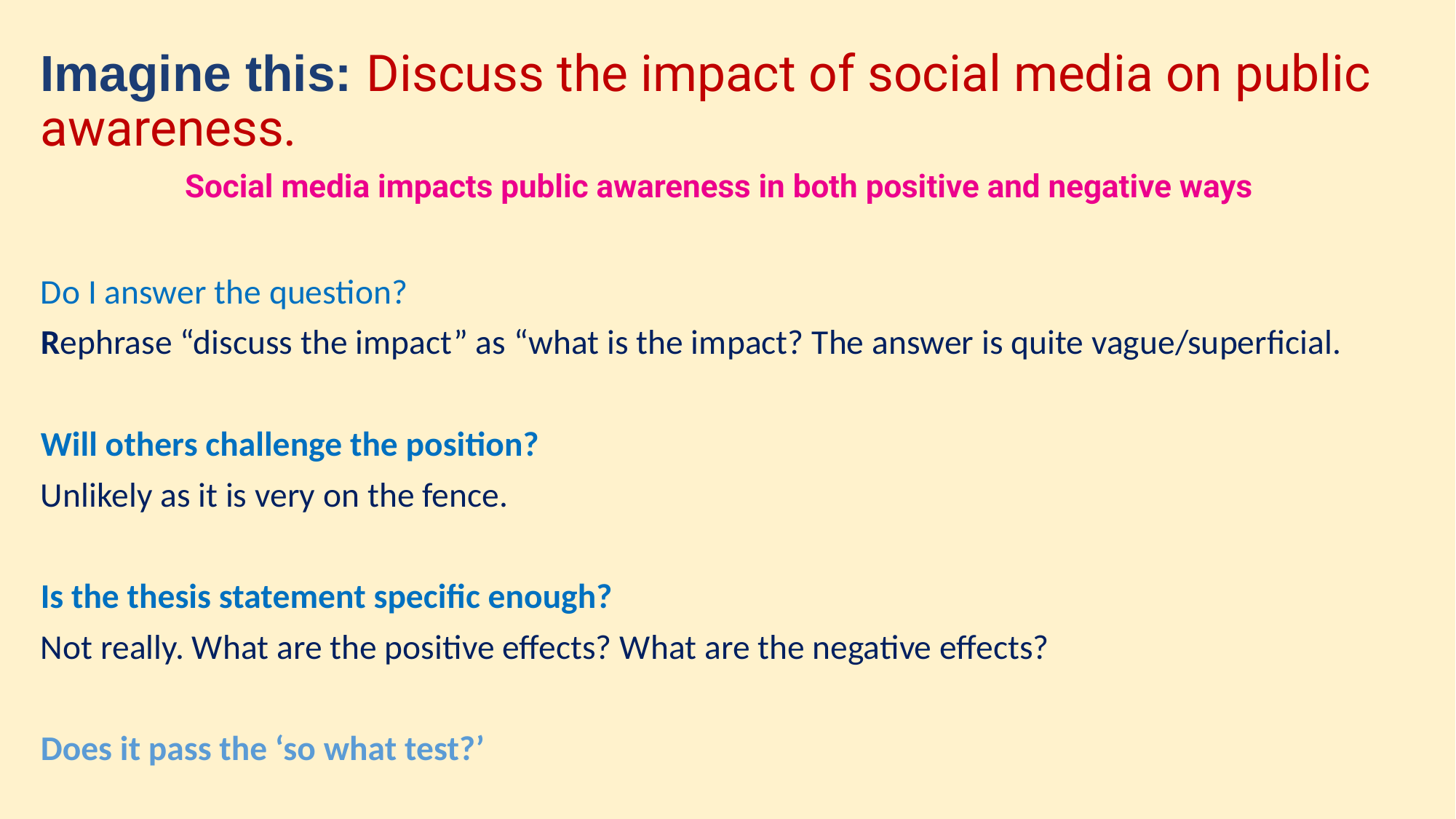

Imagine this: Discuss the impact of social media on public awareness.
Social media impacts public awareness in both positive and negative ways

Do I answer the question?
Rephrase “discuss the impact” as “what is the impact? The answer is quite vague/superficial.

Will others challenge the position?
Unlikely as it is very on the fence.

Is the thesis statement specific enough?
Not really. What are the positive effects? What are the negative effects?

Does it pass the ‘so what test?’